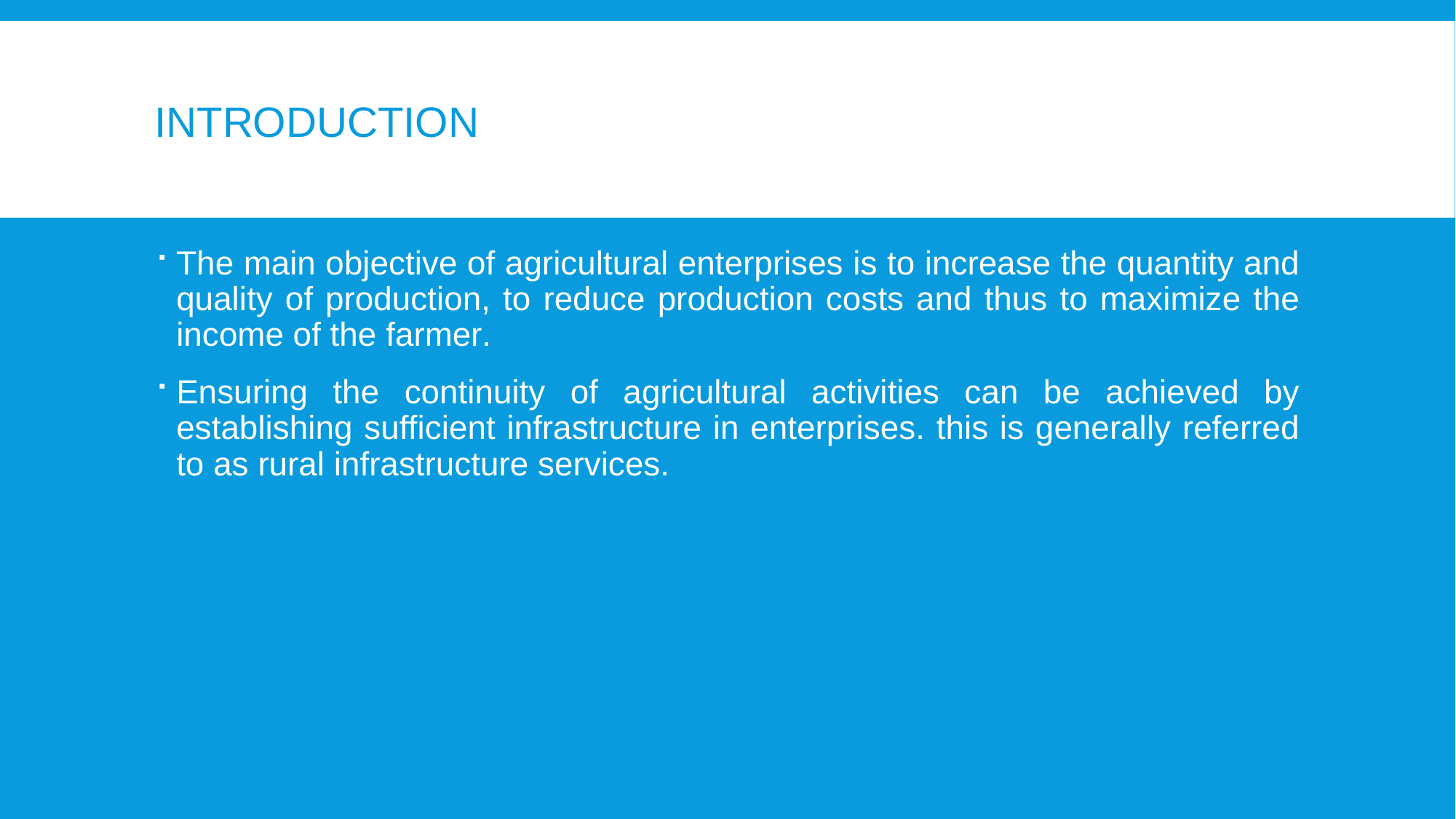

# INTRODUCTION
The main objective of agricultural enterprises is to increase the quantity and quality of production, to reduce production costs and thus to maximize the income of the farmer.
Ensuring the continuity of agricultural activities can be achieved by establishing sufficient infrastructure in enterprises. this is generally referred to as rural infrastructure services.